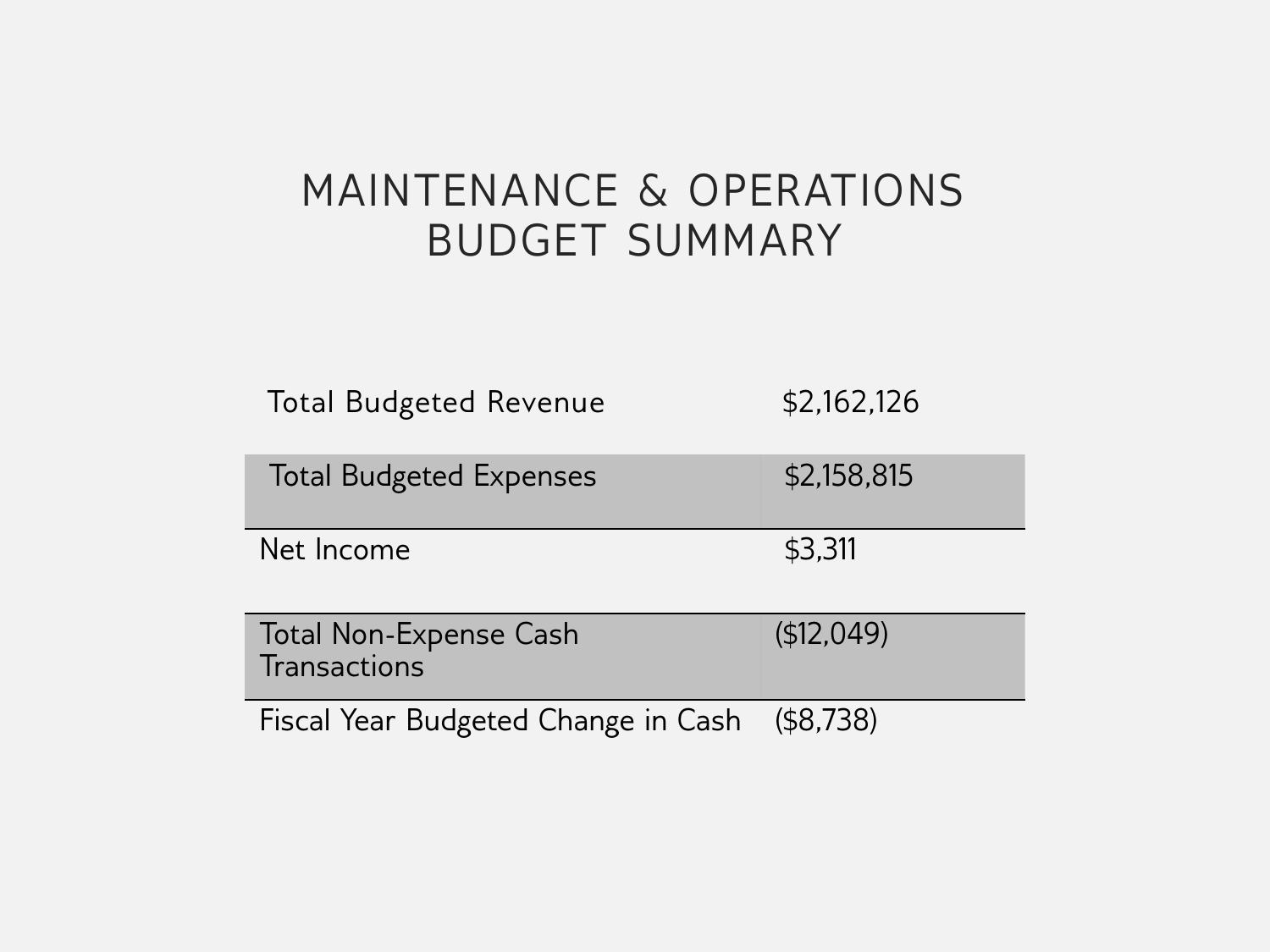

Maintenance & Operations
Budget summary
| Total Budgeted Revenue | $2,162,126 |
| --- | --- |
| Total Budgeted Expenses | $2,158,815 |
| Net Income | $3,311 |
| Total Non-Expense Cash Transactions | ($12,049) |
| Fiscal Year Budgeted Change in Cash | ($8,738) |